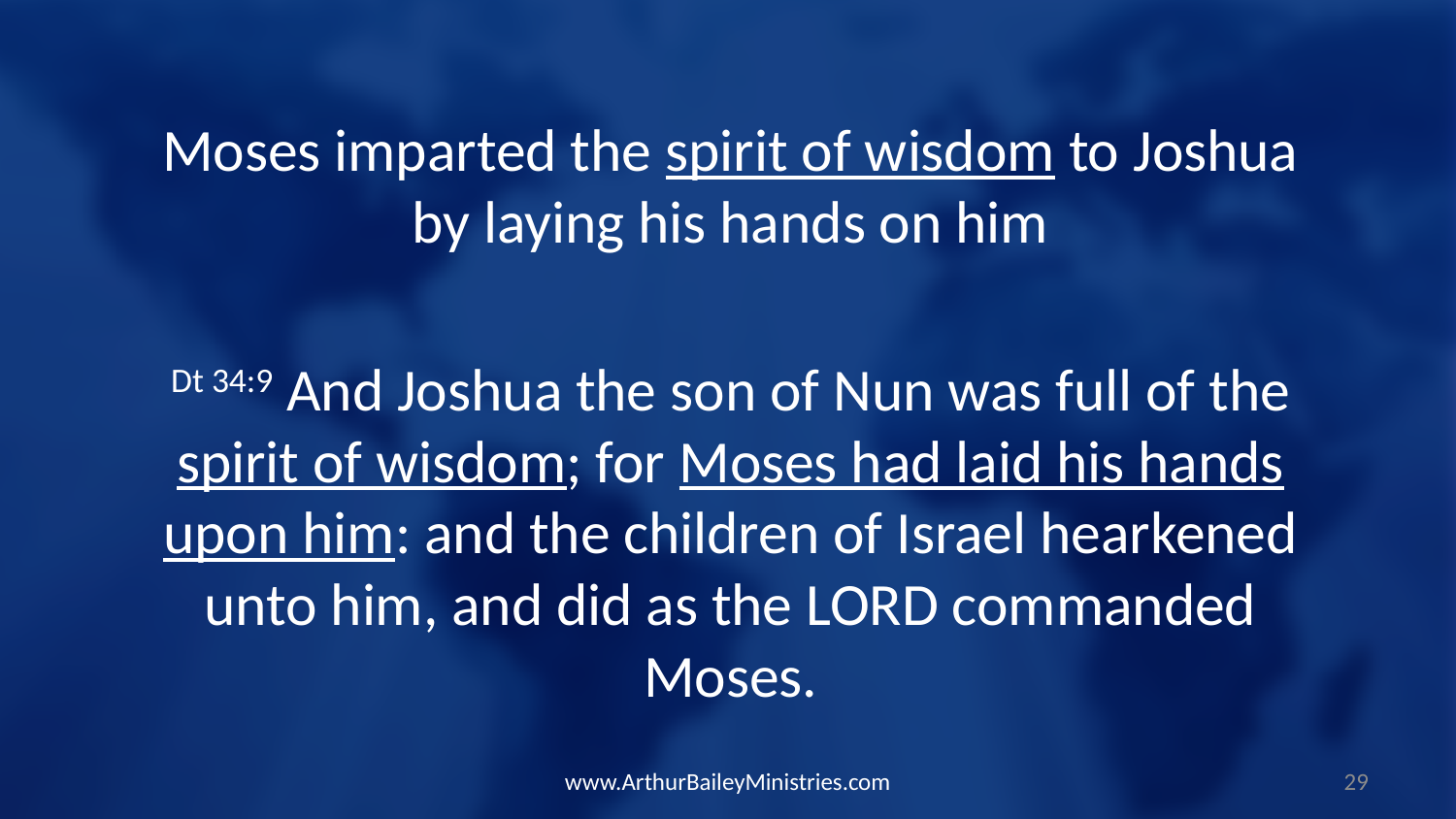

Moses imparted the spirit of wisdom to Joshua by laying his hands on him

Dt 34:9 And Joshua the son of Nun was full of the spirit of wisdom; for Moses had laid his hands upon him: and the children of Israel hearkened unto him, and did as the LORD commanded Moses.
www.ArthurBaileyMinistries.com
29